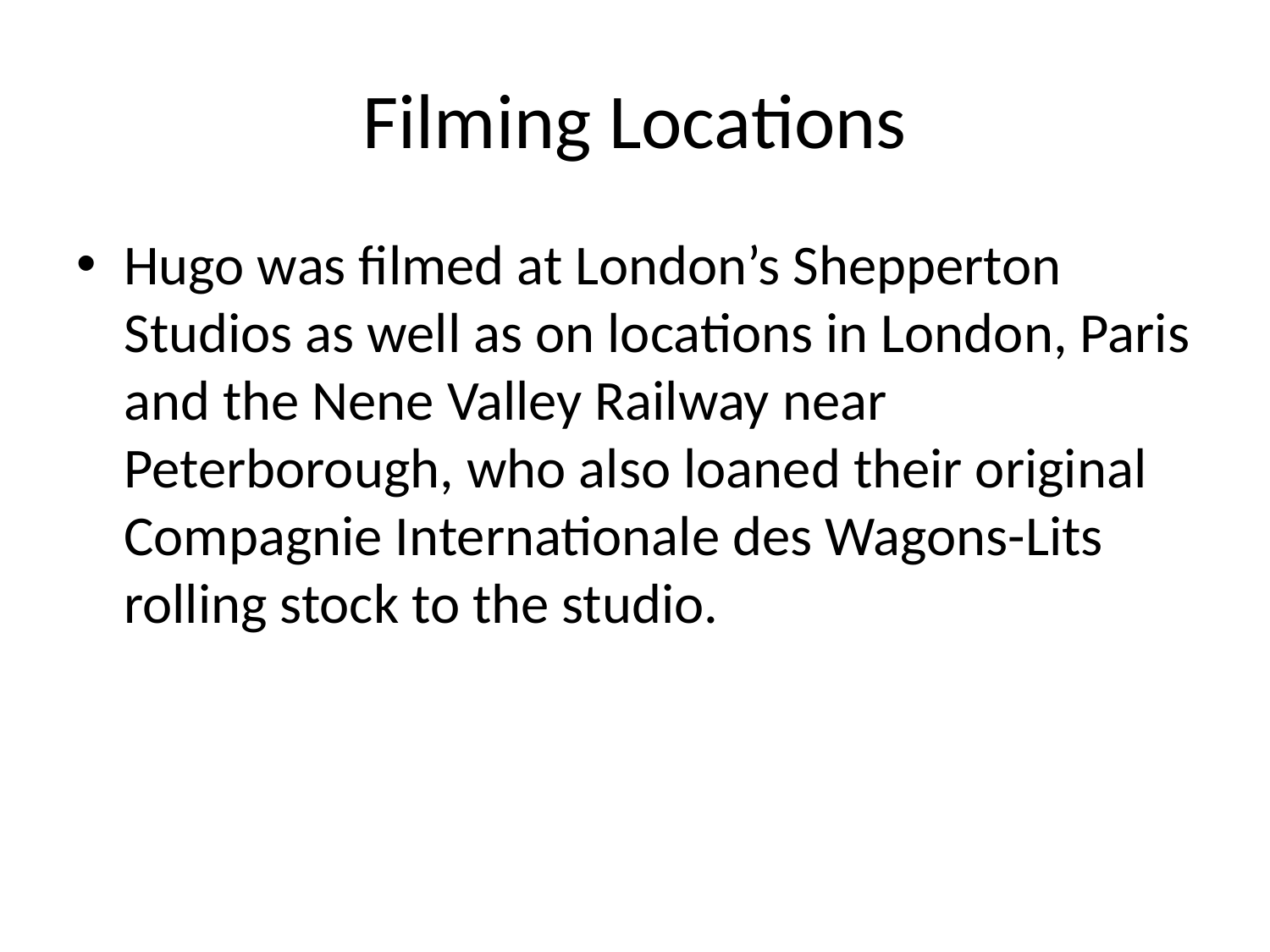

# Filming Locations
Hugo was filmed at London’s Shepperton Studios as well as on locations in London, Paris and the Nene Valley Railway near Peterborough, who also loaned their original Compagnie Internationale des Wagons-Lits rolling stock to the studio.